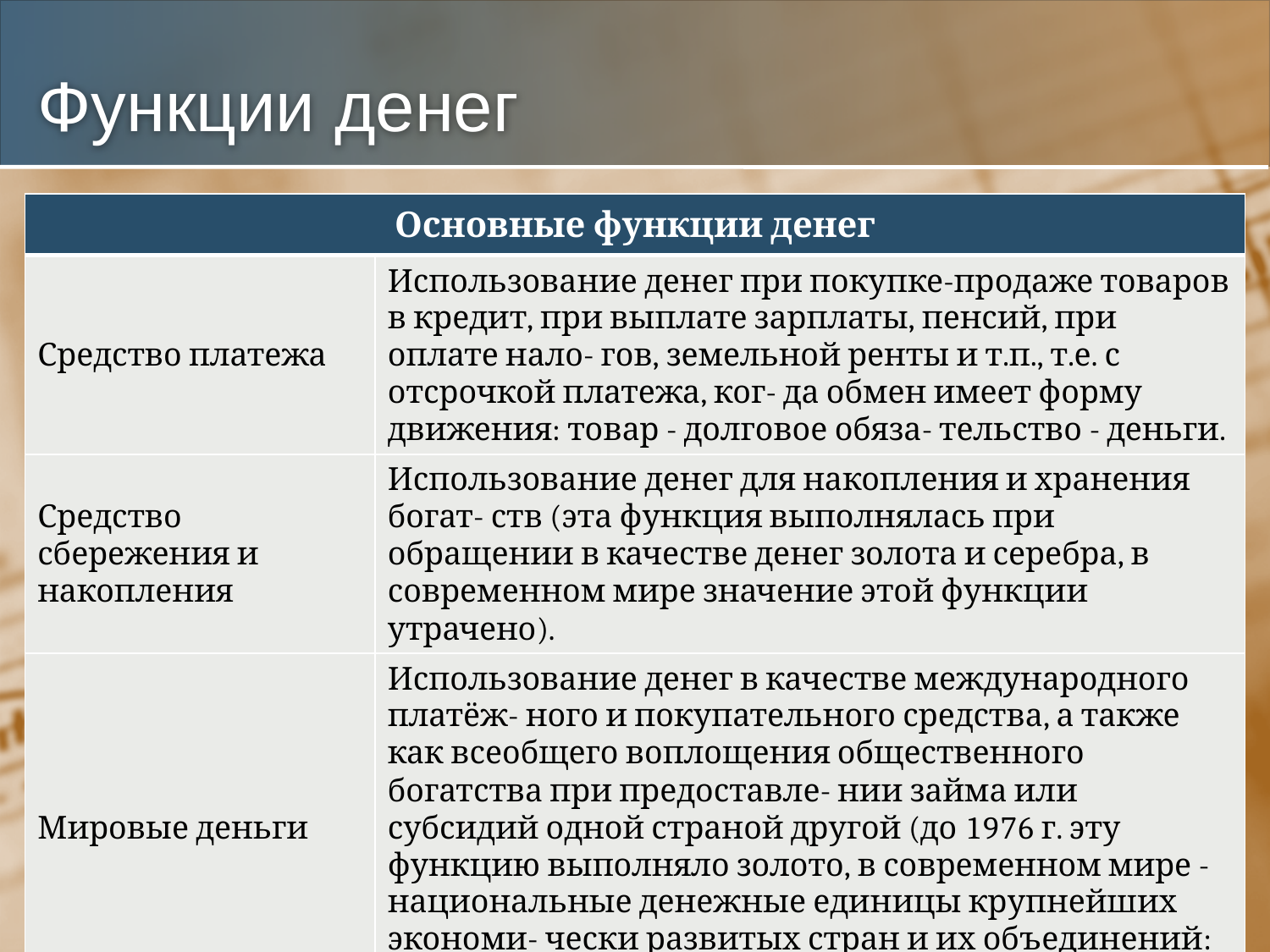

# Функции денег
| Основные функции денег |  |
| --- | --- |
| Средство платежа | Использование денег при покупке-продаже товаров в кредит, при выплате зарплаты, пенсий, при оплате нало- гов, земельной ренты и т.п., т.е. с отсрочкой платежа, ког- да обмен имеет форму движения: товар - долговое обяза- тельство - деньги. |
| Средство сбережения и накопления | Использование денег для накопления и хранения богат- ств (эта функция выполнялась при обращении в качестве денег золота и серебра, в современном мире значение этой функции утрачено). |
| Мировые деньги | Использование денег в качестве международного платёж- ного и покупательного средства, а также как всеобщего воплощения общественного богатства при предоставле- нии займа или субсидий одной страной другой (до 1976 г. эту функцию выполняло золото, в современном мире - национальные денежные единицы крупнейших экономи- чески развитых стран и их объединений: €, ₤, $, ¥). |